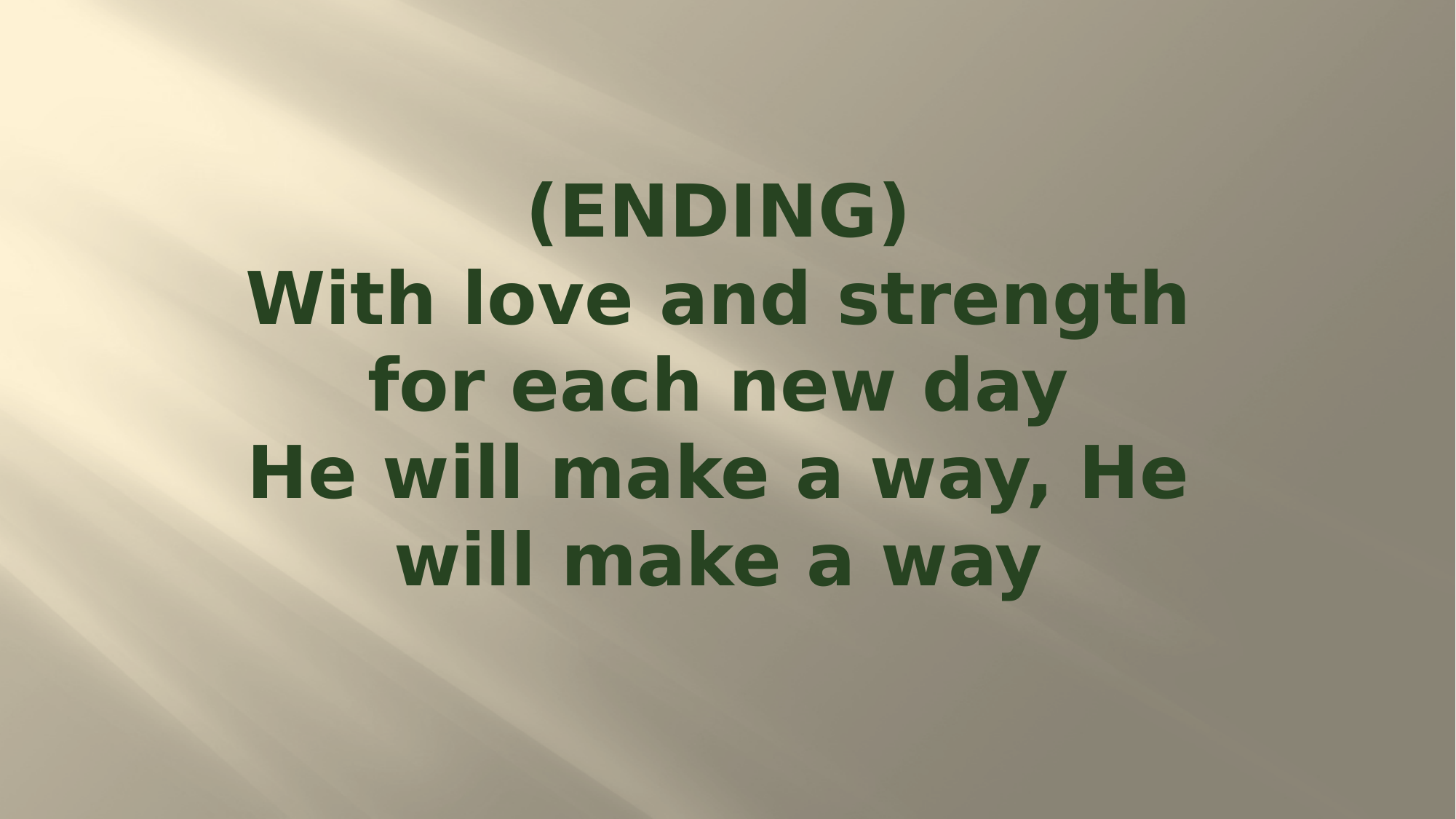

# (ENDING) With love and strength for each new day He will make a way, He will make a way